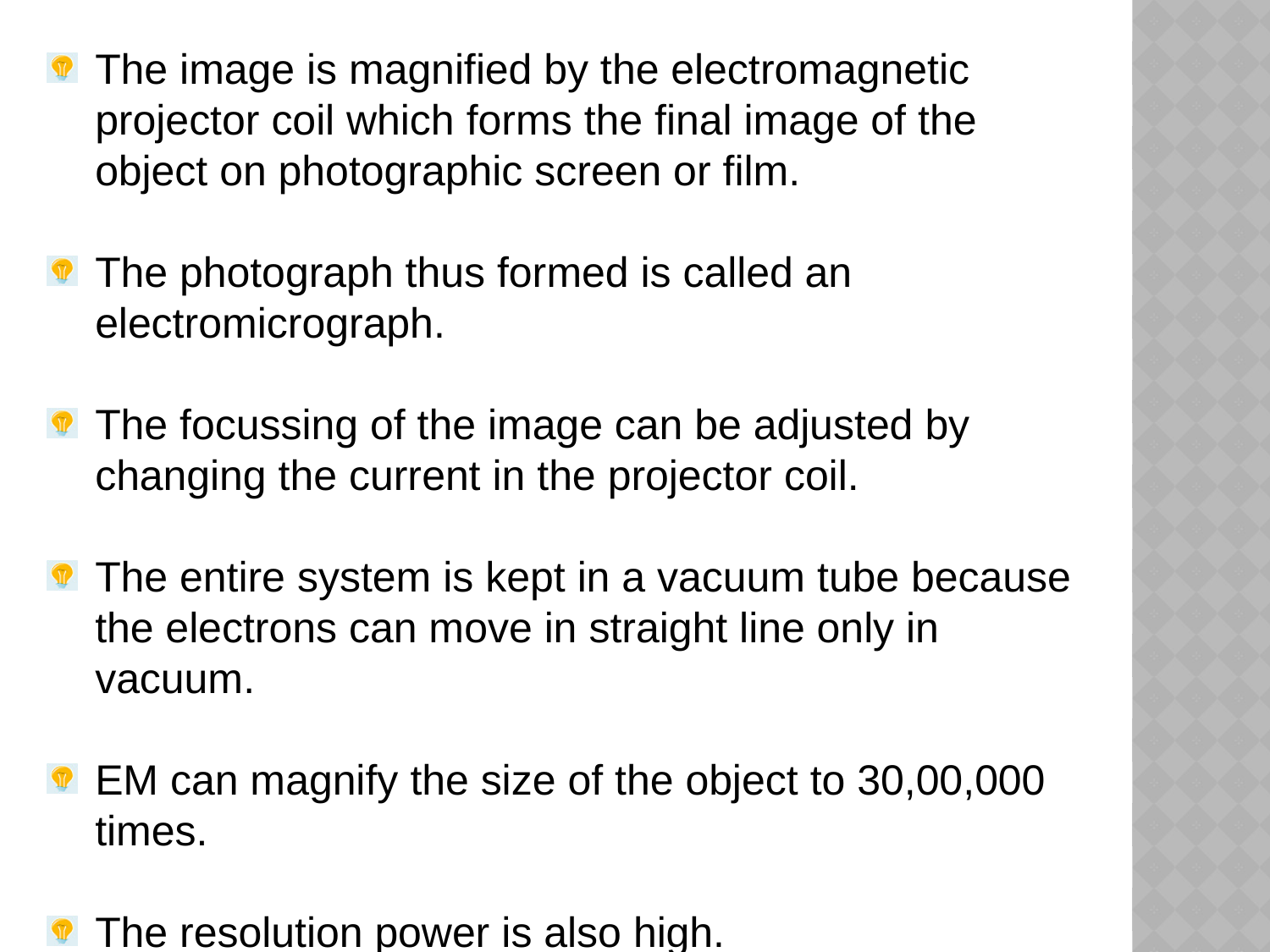

The image is magnified by the electromagnetic projector coil which forms the final image of the object on photographic screen or film.

The photograph thus formed is called an electromicrograph.

The focussing of the image can be adjusted by changing the current in the projector coil.

The entire system is kept in a vacuum tube because the electrons can move in straight line only in vacuum.

EM can magnify the size of the object to 30,00,000 times.

The resolution power is also high.